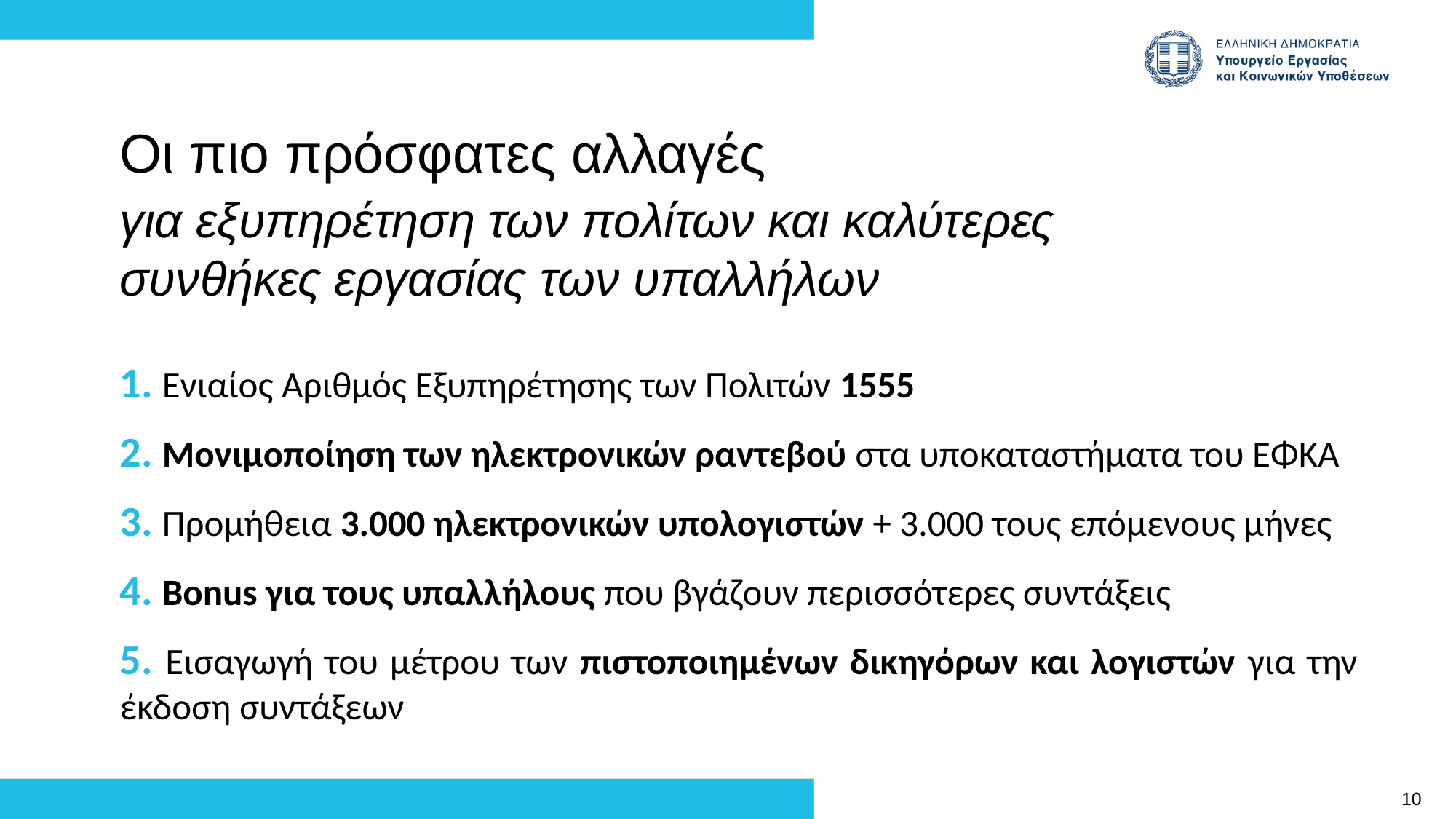

Οι πιο πρόσφατες αλλαγές
για εξυπηρέτηση των πολίτων και καλύτερες συνθήκες εργασίας των υπαλλήλων
1. Ενιαίος Αριθμός Εξυπηρέτησης των Πολιτών 1555
2. Μονιμοποίηση των ηλεκτρονικών ραντεβού στα υποκαταστήματα του ΕΦΚΑ
3. Προμήθεια 3.000 ηλεκτρονικών υπολογιστών + 3.000 τους επόμενους μήνες
4. Bonus για τους υπαλλήλους που βγάζουν περισσότερες συντάξεις
5. Εισαγωγή του μέτρου των πιστοποιημένων δικηγόρων και λογιστών για την έκδοση συντάξεων
10